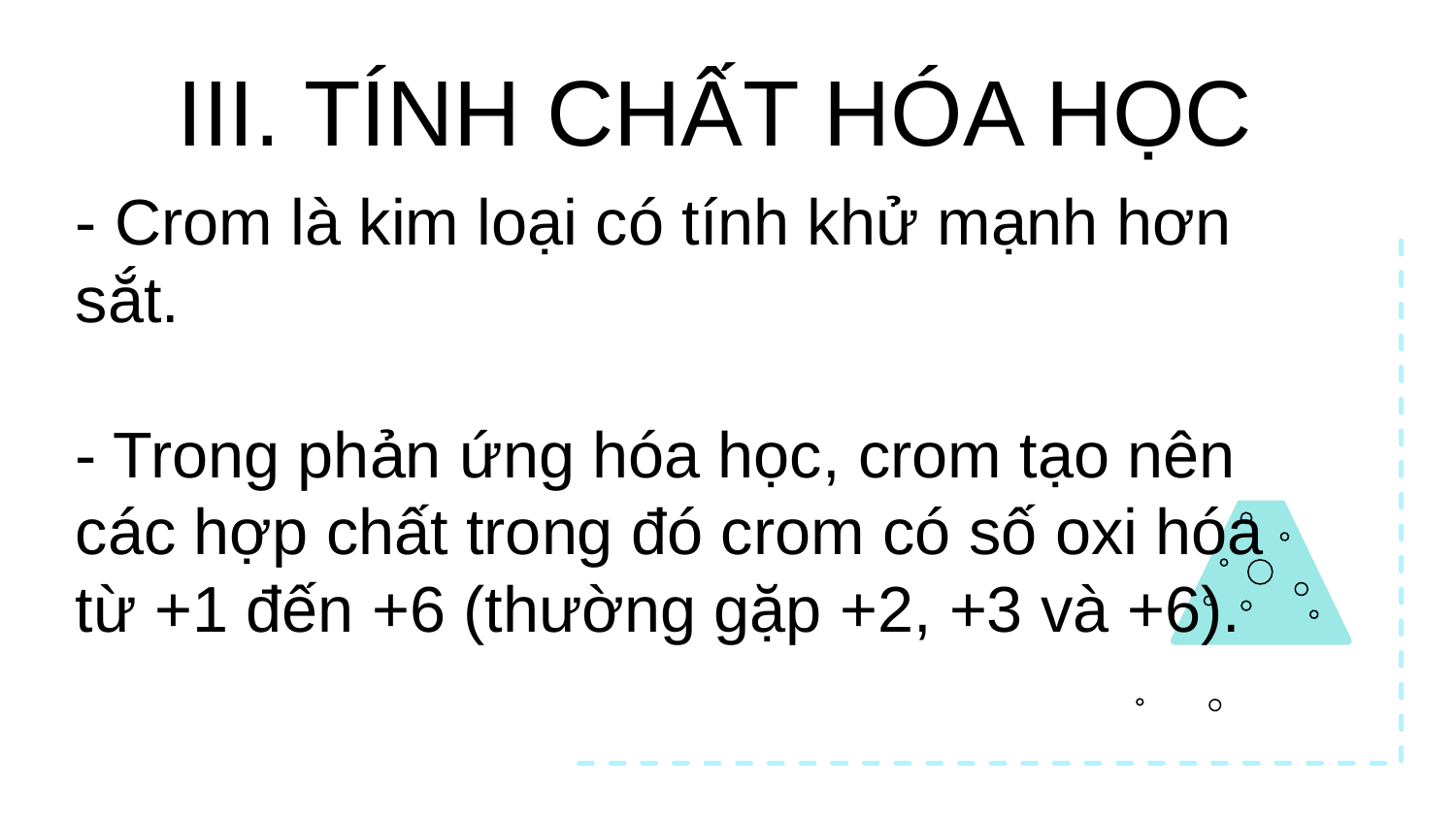

# III. TÍNH CHẤT HÓA HỌC
- Crom là kim loại có tính khử mạnh hơn sắt.

- Trong phản ứng hóa học, crom tạo nên các hợp chất trong đó crom có số oxi hóa từ +1 đến +6 (thường gặp +2, +3 và +6).